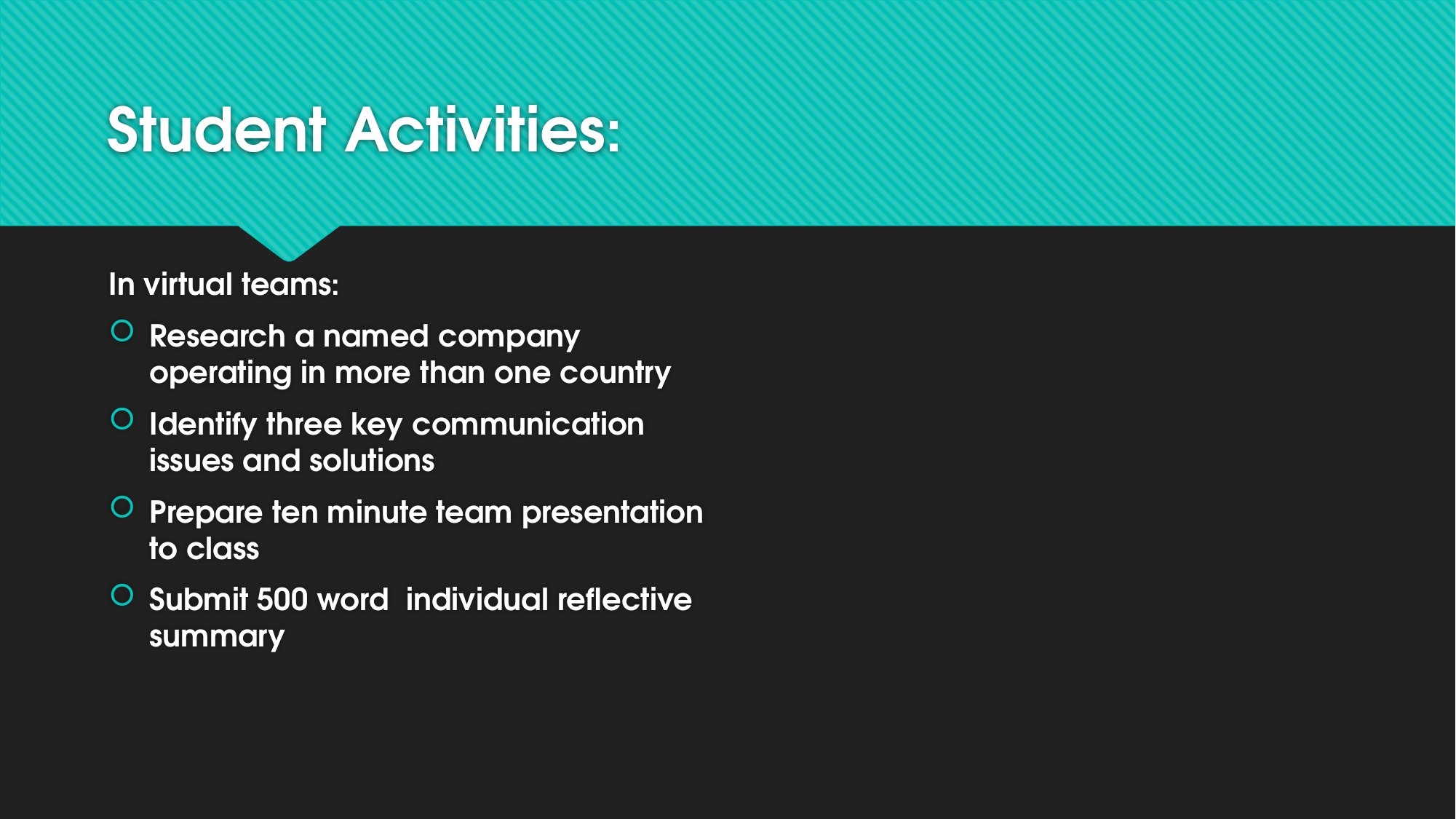

# Student Activities:
In virtual teams:
Research a named company operating in more than one country
Identify three key communication issues and solutions
Prepare ten minute team presentation to class
Submit 500 word  individual reflective summary